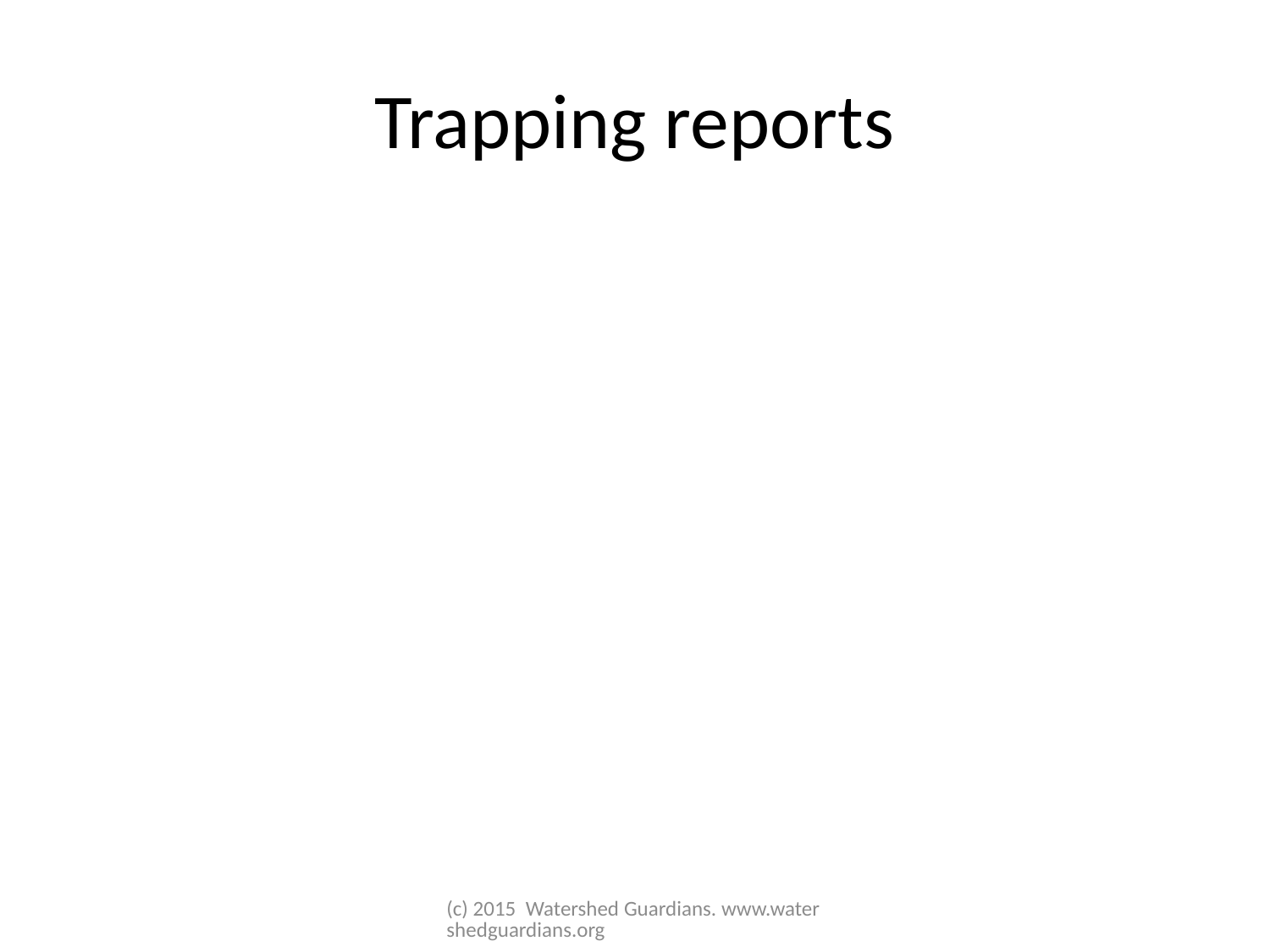

Trapping reports
(c) 2015  Watershed Guardians. www.watershedguardians.org